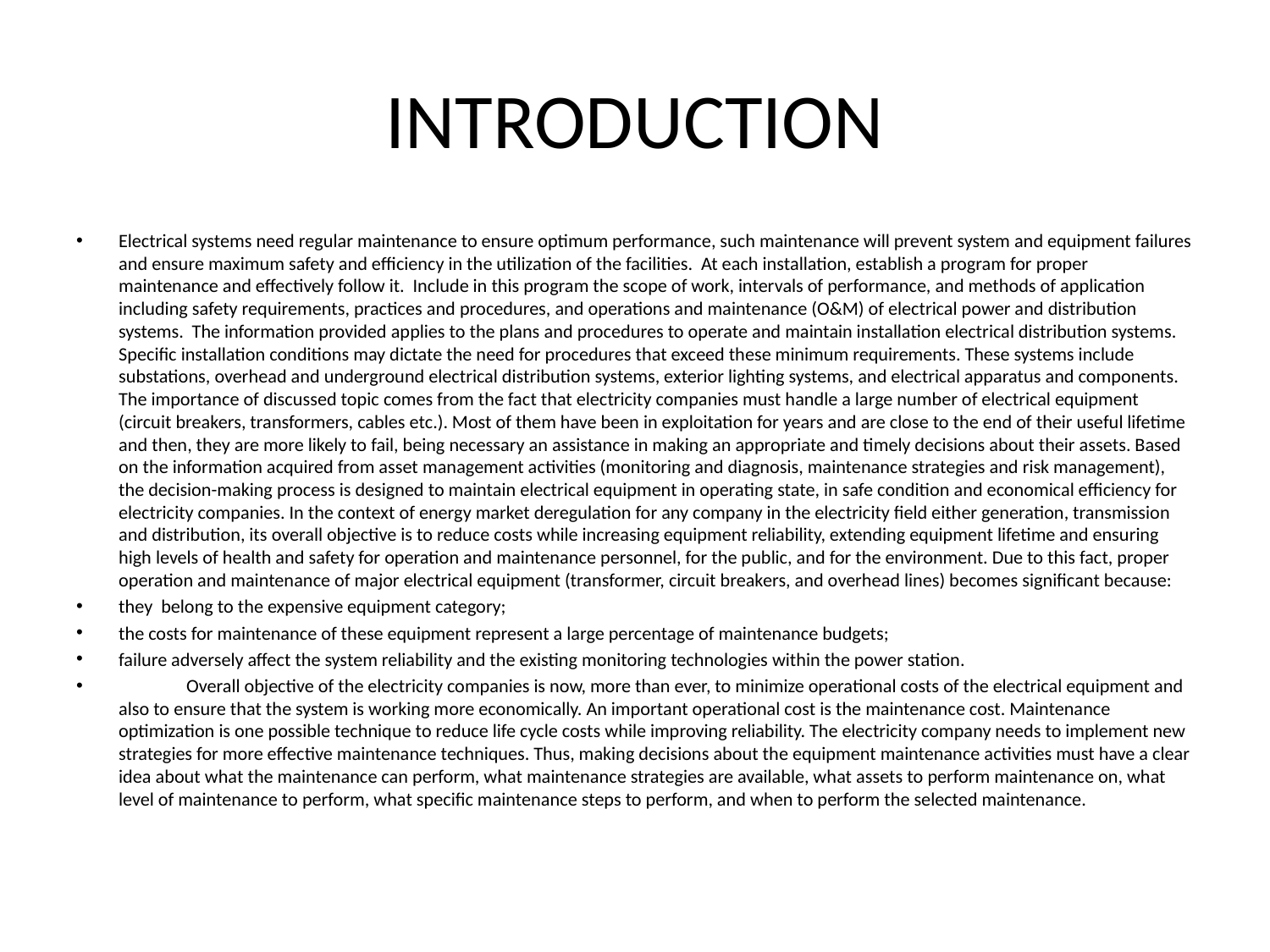

# INTRODUCTION
Electrical systems need regular maintenance to ensure optimum performance, such maintenance will prevent system and equipment failures and ensure maximum safety and efficiency in the utilization of the facilities.  At each installation, establish a program for proper maintenance and effectively follow it.  Include in this program the scope of work, intervals of performance, and methods of application including safety requirements, practices and procedures, and operations and maintenance (O&M) of electrical power and distribution systems.  The information provided applies to the plans and procedures to operate and maintain installation electrical distribution systems.  Specific installation conditions may dictate the need for procedures that exceed these minimum requirements. These systems include substations, overhead and underground electrical distribution systems, exterior lighting systems, and electrical apparatus and components. The importance of discussed topic comes from the fact that electricity companies must handle a large number of electrical equipment (circuit breakers, transformers, cables etc.). Most of them have been in exploitation for years and are close to the end of their useful lifetime and then, they are more likely to fail, being necessary an assistance in making an appropriate and timely decisions about their assets. Based on the information acquired from asset management activities (monitoring and diagnosis, maintenance strategies and risk management), the decision-making process is designed to maintain electrical equipment in operating state, in safe condition and economical efficiency for electricity companies. In the context of energy market deregulation for any company in the electricity field either generation, transmission and distribution, its overall objective is to reduce costs while increasing equipment reliability, extending equipment lifetime and ensuring high levels of health and safety for operation and maintenance personnel, for the public, and for the environment. Due to this fact, proper operation and maintenance of major electrical equipment (transformer, circuit breakers, and overhead lines) becomes significant because:
they  belong to the expensive equipment category;
the costs for maintenance of these equipment represent a large percentage of maintenance budgets;
failure adversely affect the system reliability and the existing monitoring technologies within the power station.
                Overall objective of the electricity companies is now, more than ever, to minimize operational costs of the electrical equipment and also to ensure that the system is working more economically. An important operational cost is the maintenance cost. Maintenance optimization is one possible technique to reduce life cycle costs while improving reliability. The electricity company needs to implement new strategies for more effective maintenance techniques. Thus, making decisions about the equipment maintenance activities must have a clear idea about what the maintenance can perform, what maintenance strategies are available, what assets to perform maintenance on, what level of maintenance to perform, what specific maintenance steps to perform, and when to perform the selected maintenance.